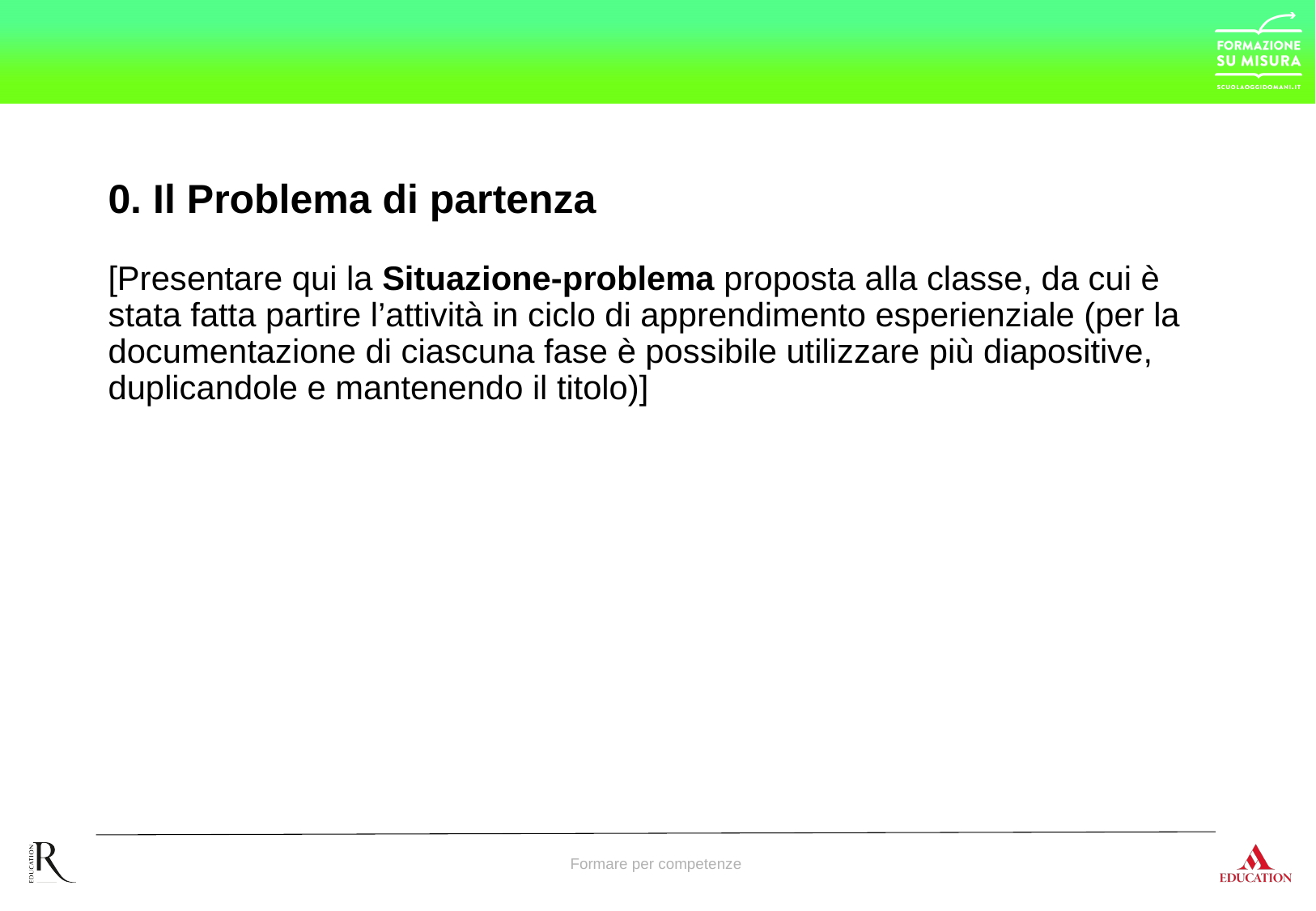

# 0. Il Problema di partenza
[Presentare qui la Situazione-problema proposta alla classe, da cui è stata fatta partire l’attività in ciclo di apprendimento esperienziale (per la documentazione di ciascuna fase è possibile utilizzare più diapositive, duplicandole e mantenendo il titolo)]
Formare per competenze